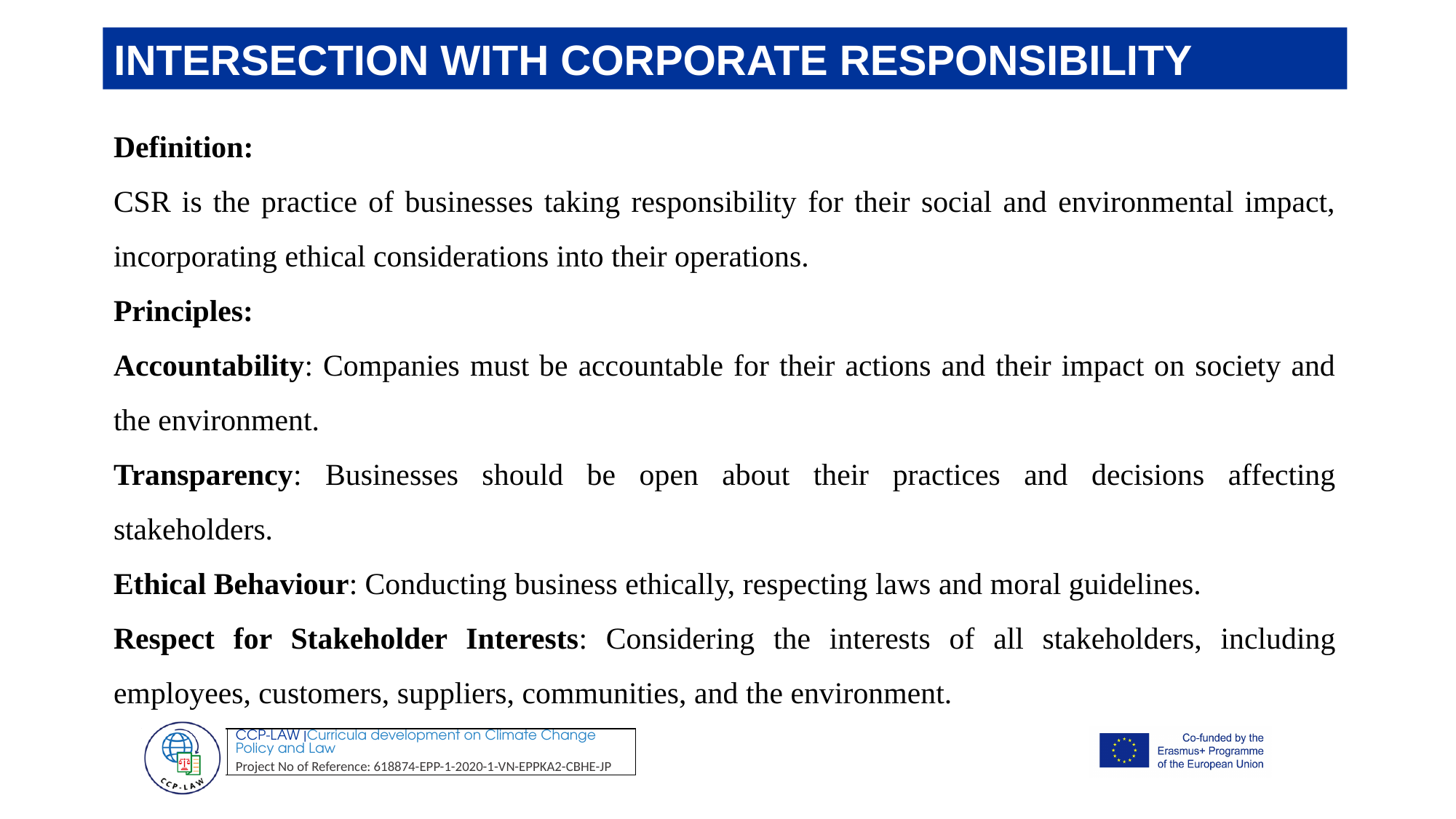

INTERSECTION WITH CORPORATE RESPONSIBILITY
Definition:
CSR is the practice of businesses taking responsibility for their social and environmental impact, incorporating ethical considerations into their operations.
Principles:
Accountability: Companies must be accountable for their actions and their impact on society and the environment.
Transparency: Businesses should be open about their practices and decisions affecting stakeholders.
Ethical Behaviour: Conducting business ethically, respecting laws and moral guidelines.
Respect for Stakeholder Interests: Considering the interests of all stakeholders, including employees, customers, suppliers, communities, and the environment.